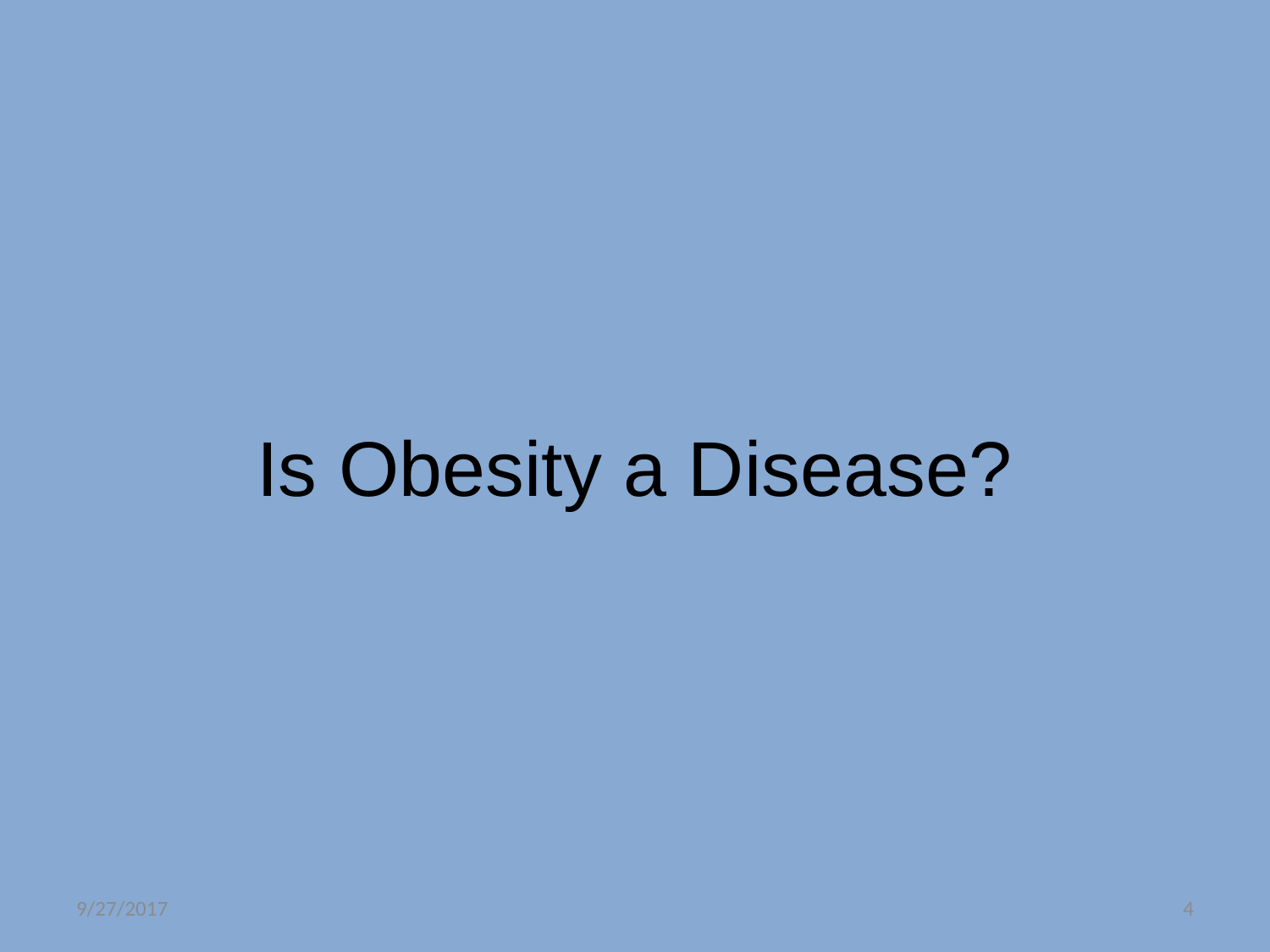

# Is Obesity a Disease?
9/27/2017
4